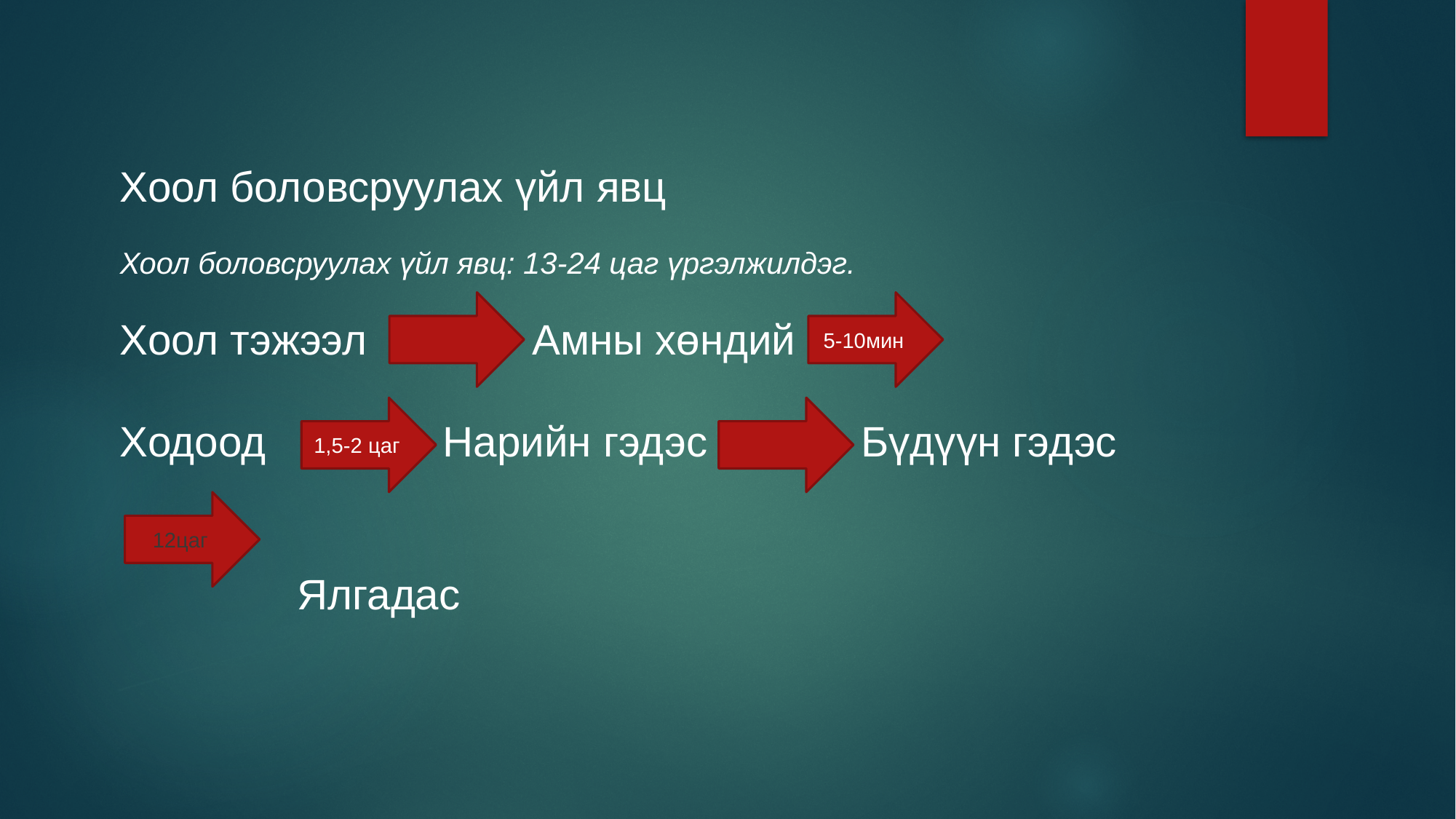

Хоол боловсруулах үйл явц

Хоол боловсруулах үйл явц: 13-24 цаг үргэлжилдэг.

Хоол тэжээл              Амны хөндий

Ходоод               Нарийн гэдэс             Бүдүүн гэдэс

               Ялгадас

5-10мин
1,5-2 цаг

12цаг